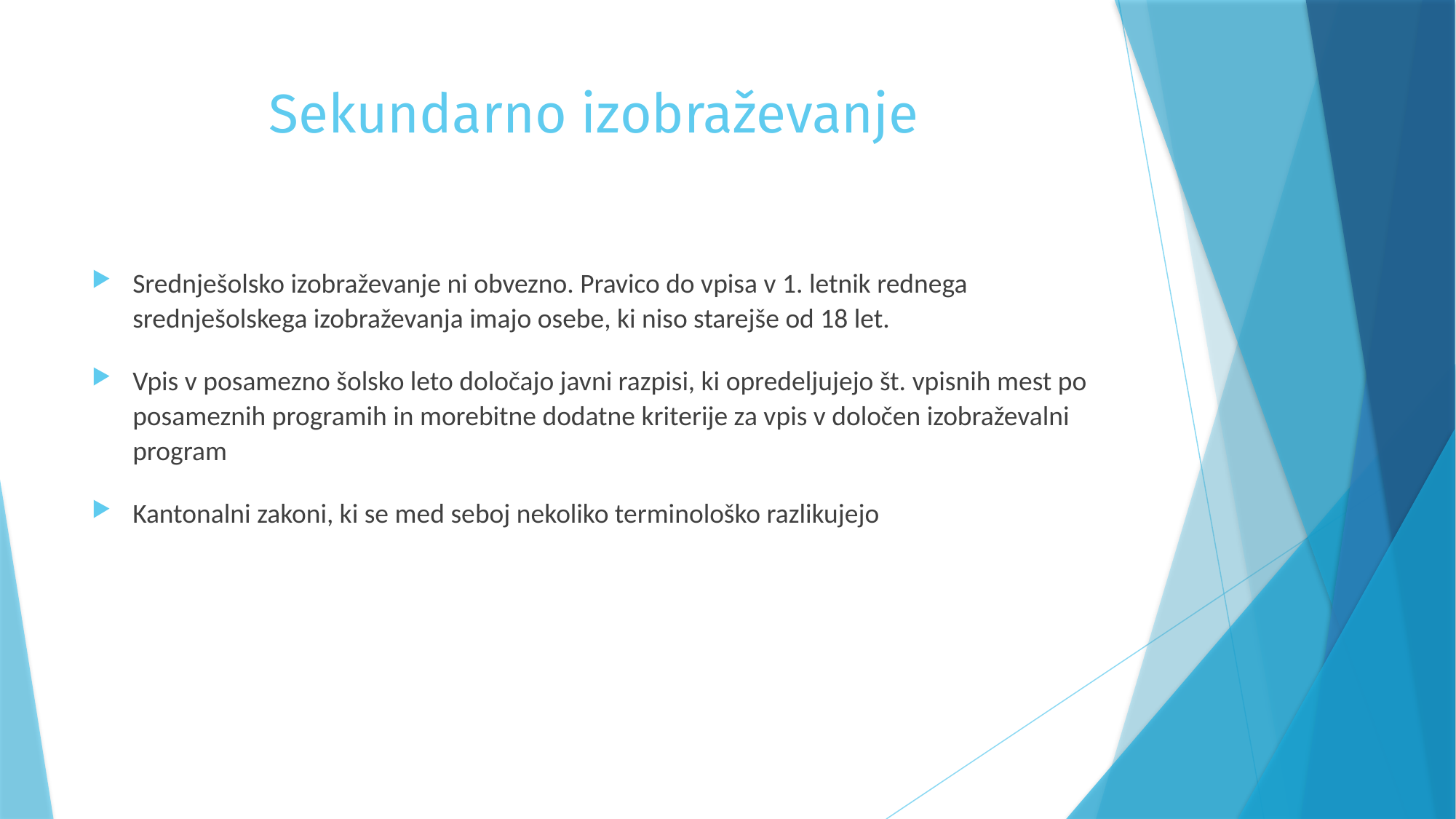

# Sekundarno izobraževanje
Srednješolsko izobraževanje ni obvezno. Pravico do vpisa v 1. letnik rednega srednješolskega izobraževanja imajo osebe, ki niso starejše od 18 let.
Vpis v posamezno šolsko leto določajo javni razpisi, ki opredeljujejo št. vpisnih mest po posameznih programih in morebitne dodatne kriterije za vpis v določen izobraževalni program
Kantonalni zakoni, ki se med seboj nekoliko terminološko razlikujejo